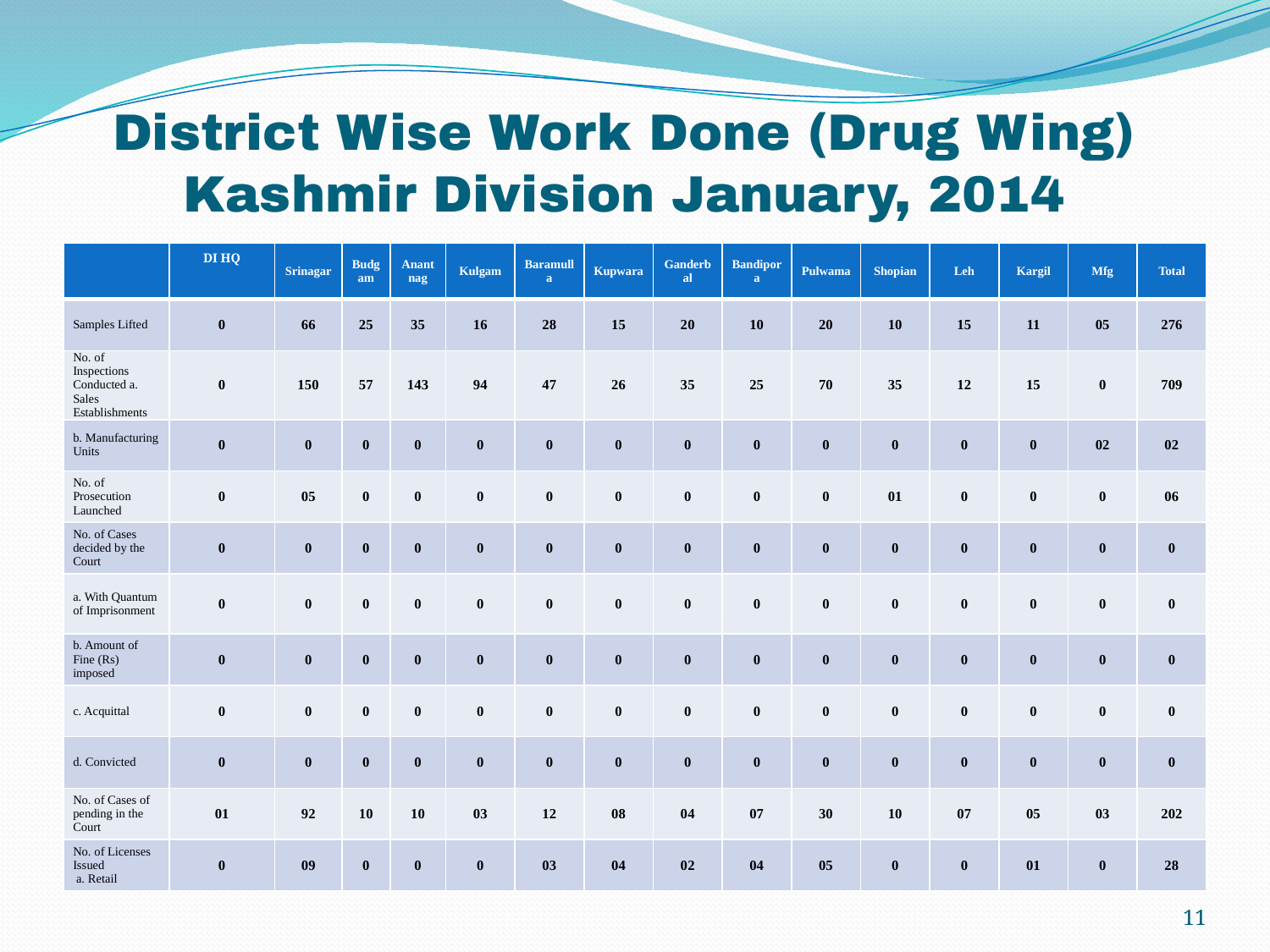

# District Wise Work Done (Drug Wing) Kashmir Division January, 2014
|  | DI HQ | Srinagar | Budgam | Anantnag | Kulgam | Baramulla | Kupwara | Ganderbal | Bandipora | Pulwama | Shopian | Leh | Kargil | Mfg | Total |
| --- | --- | --- | --- | --- | --- | --- | --- | --- | --- | --- | --- | --- | --- | --- | --- |
| Samples Lifted | 0 | 66 | 25 | 35 | 16 | 28 | 15 | 20 | 10 | 20 | 10 | 15 | 11 | 05 | 276 |
| No. of Inspections Conducted a. Sales Establishments | 0 | 150 | 57 | 143 | 94 | 47 | 26 | 35 | 25 | 70 | 35 | 12 | 15 | 0 | 709 |
| b. Manufacturing Units | 0 | 0 | 0 | 0 | 0 | 0 | 0 | 0 | 0 | 0 | 0 | 0 | 0 | 02 | 02 |
| No. of Prosecution Launched | 0 | 05 | 0 | 0 | 0 | 0 | 0 | 0 | 0 | 0 | 01 | 0 | 0 | 0 | 06 |
| No. of Cases decided by the Court | 0 | 0 | 0 | 0 | 0 | 0 | 0 | 0 | 0 | 0 | 0 | 0 | 0 | 0 | 0 |
| a. With Quantum of Imprisonment | 0 | 0 | 0 | 0 | 0 | 0 | 0 | 0 | 0 | 0 | 0 | 0 | 0 | 0 | 0 |
| b. Amount of Fine (Rs) imposed | 0 | 0 | 0 | 0 | 0 | 0 | 0 | 0 | 0 | 0 | 0 | 0 | 0 | 0 | 0 |
| c. Acquittal | 0 | 0 | 0 | 0 | 0 | 0 | 0 | 0 | 0 | 0 | 0 | 0 | 0 | 0 | 0 |
| d. Convicted | 0 | 0 | 0 | 0 | 0 | 0 | 0 | 0 | 0 | 0 | 0 | 0 | 0 | 0 | 0 |
| No. of Cases of pending in the Court | 01 | 92 | 10 | 10 | 03 | 12 | 08 | 04 | 07 | 30 | 10 | 07 | 05 | 03 | 202 |
| No. of Licenses Issued a. Retail | 0 | 09 | 0 | 0 | 0 | 03 | 04 | 02 | 04 | 05 | 0 | 0 | 01 | 0 | 28 |
11